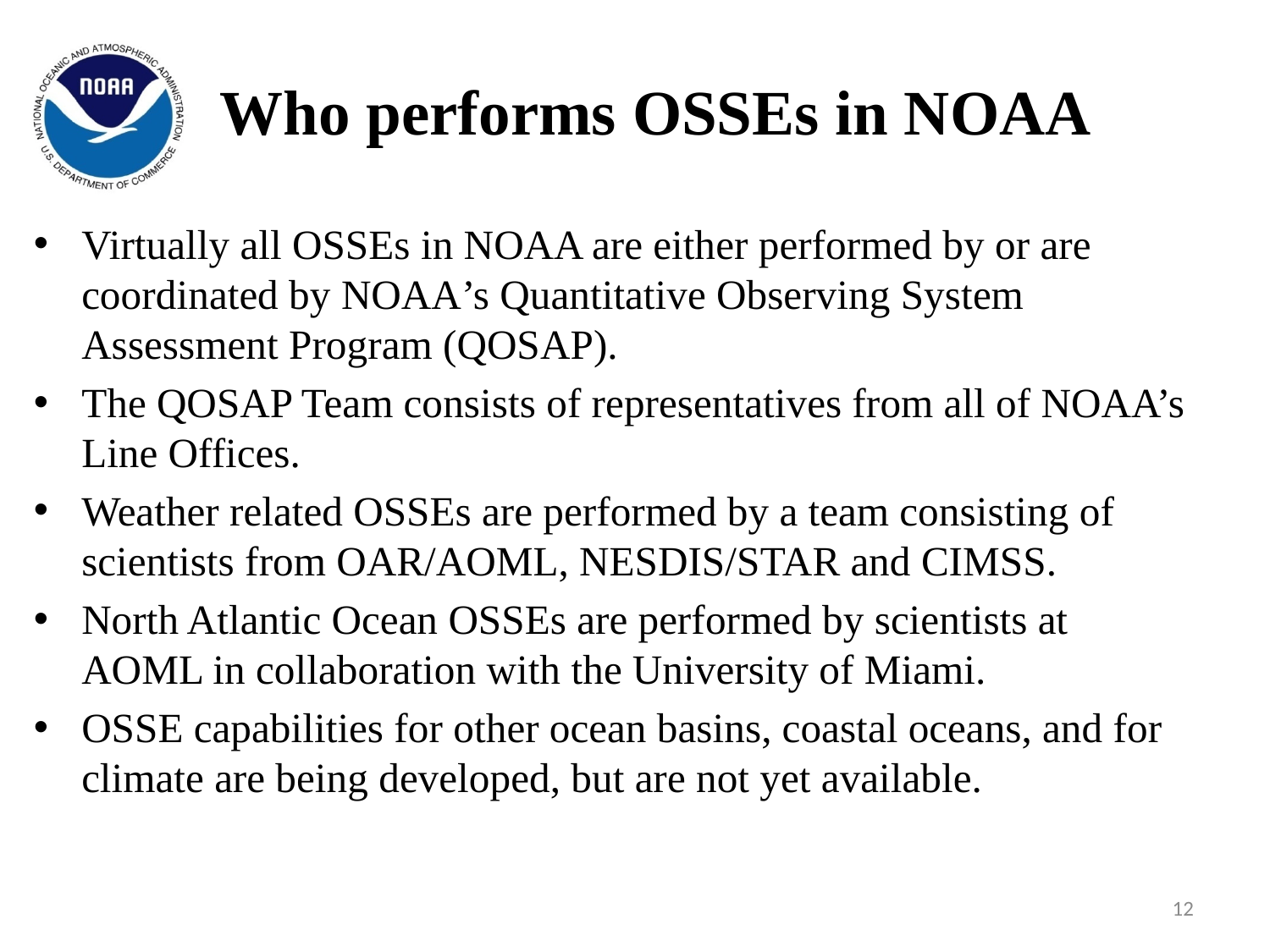

# Who performs OSSEs in NOAA
Virtually all OSSEs in NOAA are either performed by or are coordinated by NOAA’s Quantitative Observing System Assessment Program (QOSAP).
The QOSAP Team consists of representatives from all of NOAA’s Line Offices.
Weather related OSSEs are performed by a team consisting of scientists from OAR/AOML, NESDIS/STAR and CIMSS.
North Atlantic Ocean OSSEs are performed by scientists at AOML in collaboration with the University of Miami.
OSSE capabilities for other ocean basins, coastal oceans, and for climate are being developed, but are not yet available.

12
12